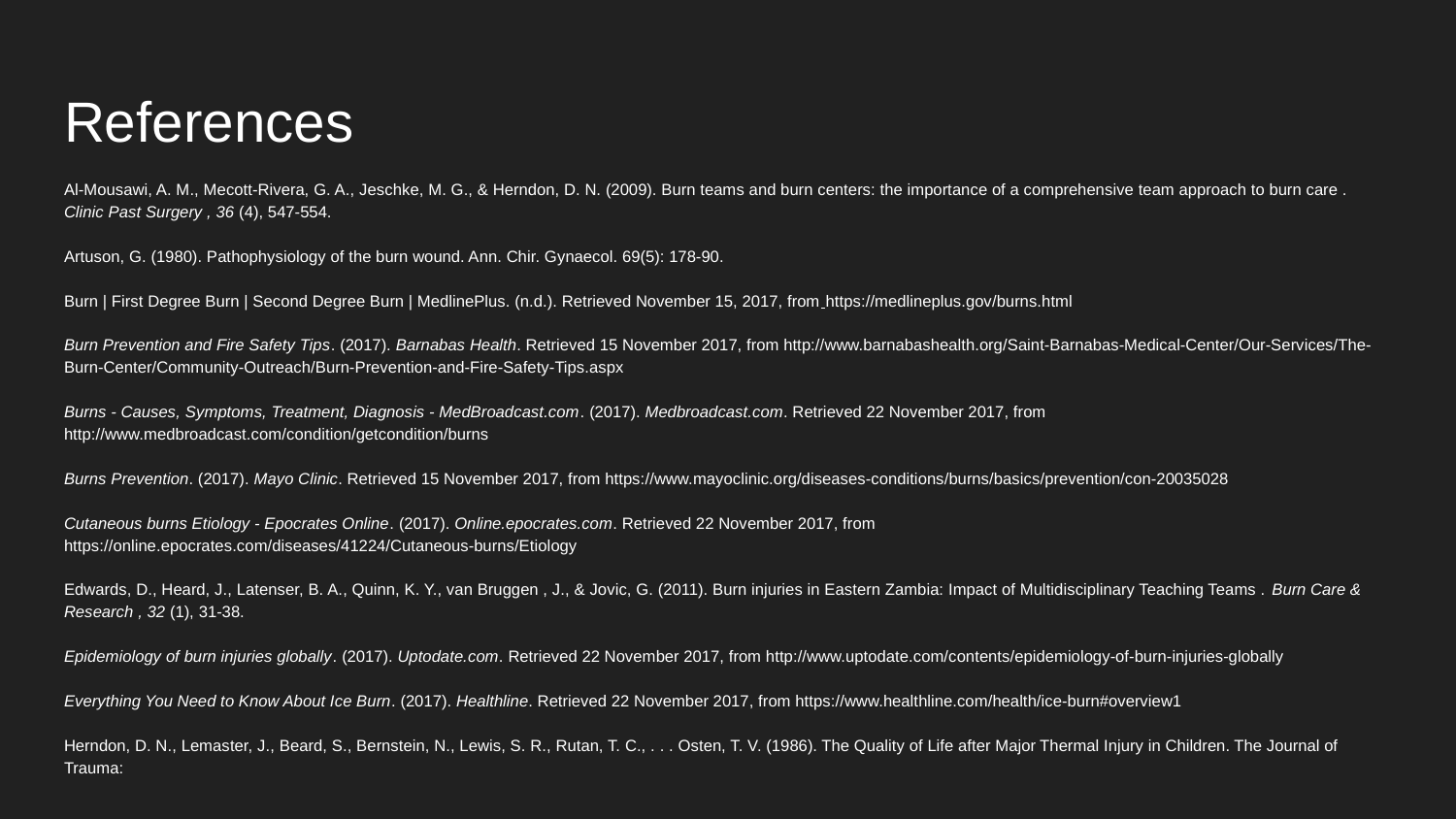

# References
Al-Mousawi, A. M., Mecott-Rivera, G. A., Jeschke, M. G., & Herndon, D. N. (2009). Burn teams and burn centers: the importance of a comprehensive team approach to burn care . Clinic Past Surgery , 36 (4), 547-554.

Artuson, G. (1980). Pathophysiology of the burn wound. Ann. Chir. Gynaecol. 69(5): 178-90.

Burn | First Degree Burn | Second Degree Burn | MedlinePlus. (n.d.). Retrieved November 15, 2017, from https://medlineplus.gov/burns.html

Burn Prevention and Fire Safety Tips. (2017). Barnabas Health. Retrieved 15 November 2017, from http://www.barnabashealth.org/Saint-Barnabas-Medical-Center/Our-Services/The-Burn-Center/Community-Outreach/Burn-Prevention-and-Fire-Safety-Tips.aspx

Burns - Causes, Symptoms, Treatment, Diagnosis - MedBroadcast.com. (2017). Medbroadcast.com. Retrieved 22 November 2017, from http://www.medbroadcast.com/condition/getcondition/burns

Burns Prevention. (2017). Mayo Clinic. Retrieved 15 November 2017, from https://www.mayoclinic.org/diseases-conditions/burns/basics/prevention/con-20035028

Cutaneous burns Etiology - Epocrates Online. (2017). Online.epocrates.com. Retrieved 22 November 2017, from https://online.epocrates.com/diseases/41224/Cutaneous-burns/Etiology

Edwards, D., Heard, J., Latenser, B. A., Quinn, K. Y., van Bruggen , J., & Jovic, G. (2011). Burn injuries in Eastern Zambia: Impact of Multidisciplinary Teaching Teams . Burn Care & Research , 32 (1), 31-38.

Epidemiology of burn injuries globally. (2017). Uptodate.com. Retrieved 22 November 2017, from http://www.uptodate.com/contents/epidemiology-of-burn-injuries-globally

Everything You Need to Know About Ice Burn. (2017). Healthline. Retrieved 22 November 2017, from https://www.healthline.com/health/ice-burn#overview1

Herndon, D. N., Lemaster, J., Beard, S., Bernstein, N., Lewis, S. R., Rutan, T. C., . . . Osten, T. V. (1986). The Quality of Life after Major Thermal Injury in Children. The Journal of Trauma: